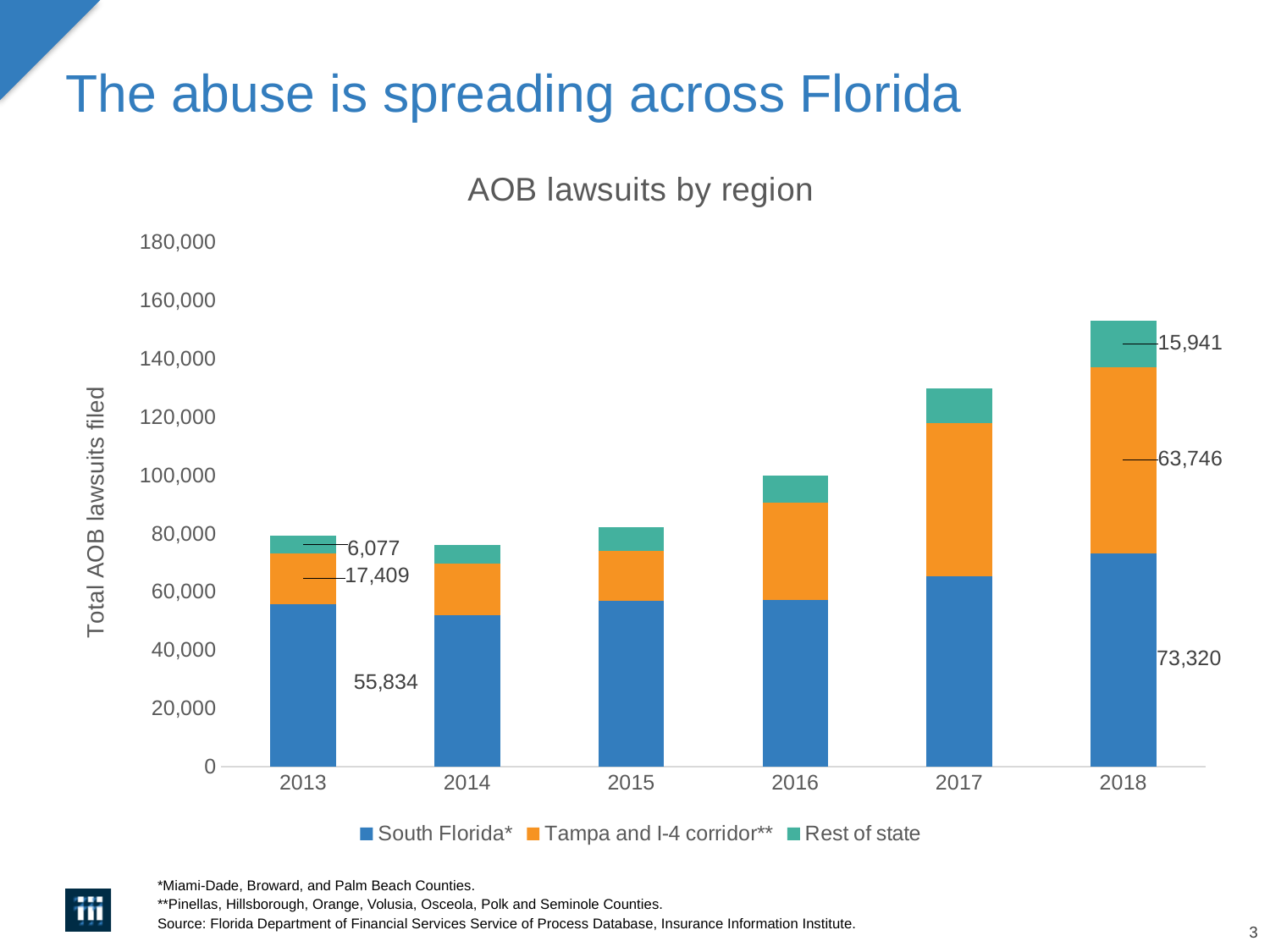

# The abuse is spreading across Florida

### Chart: AOB lawsuits by region

| Category | South Florida* | Tampa and I-4 corridor** | Rest of state |
|---|---|---|---|
| 2013 | 55834.0 | 17409.0 | 6077.0 |
| 2014 | 51894.0 | 17723.0 | 6602.0 |
| 2015 | 56915.0 | 17132.0 | 8190.0 |
| 2016 | 57256.0 | 33461.0 | 9346.0 |
| 2017 | 65230.0 | 52631.0 | 11908.0 |
| 2018 | 73320.0 | 63746.0 | 15941.0 |
*Miami-Dade, Broward, and Palm Beach Counties.
**Pinellas, Hillsborough, Orange, Volusia, Osceola, Polk and Seminole Counties.
Source: Florida Department of Financial Services Service of Process Database, Insurance Information Institute.